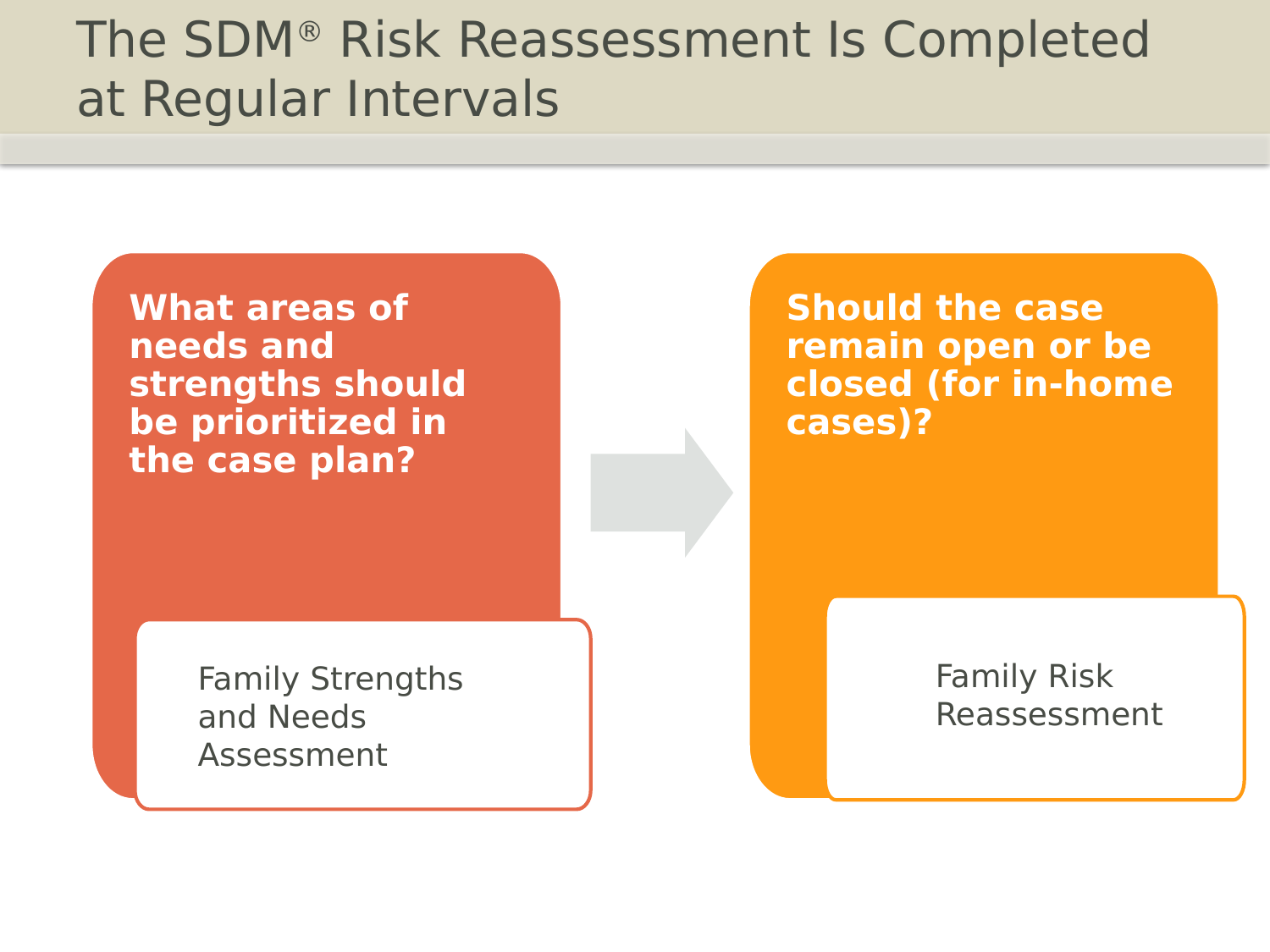

# The SDM® Risk Reassessment Is Completed at Regular Intervals
What areas of needs and strengths should be prioritized in the case plan?
Should the case remain open or be closed (for in-home cases)?

Family Strengths and Needs Assessment
Family Risk Reassessment